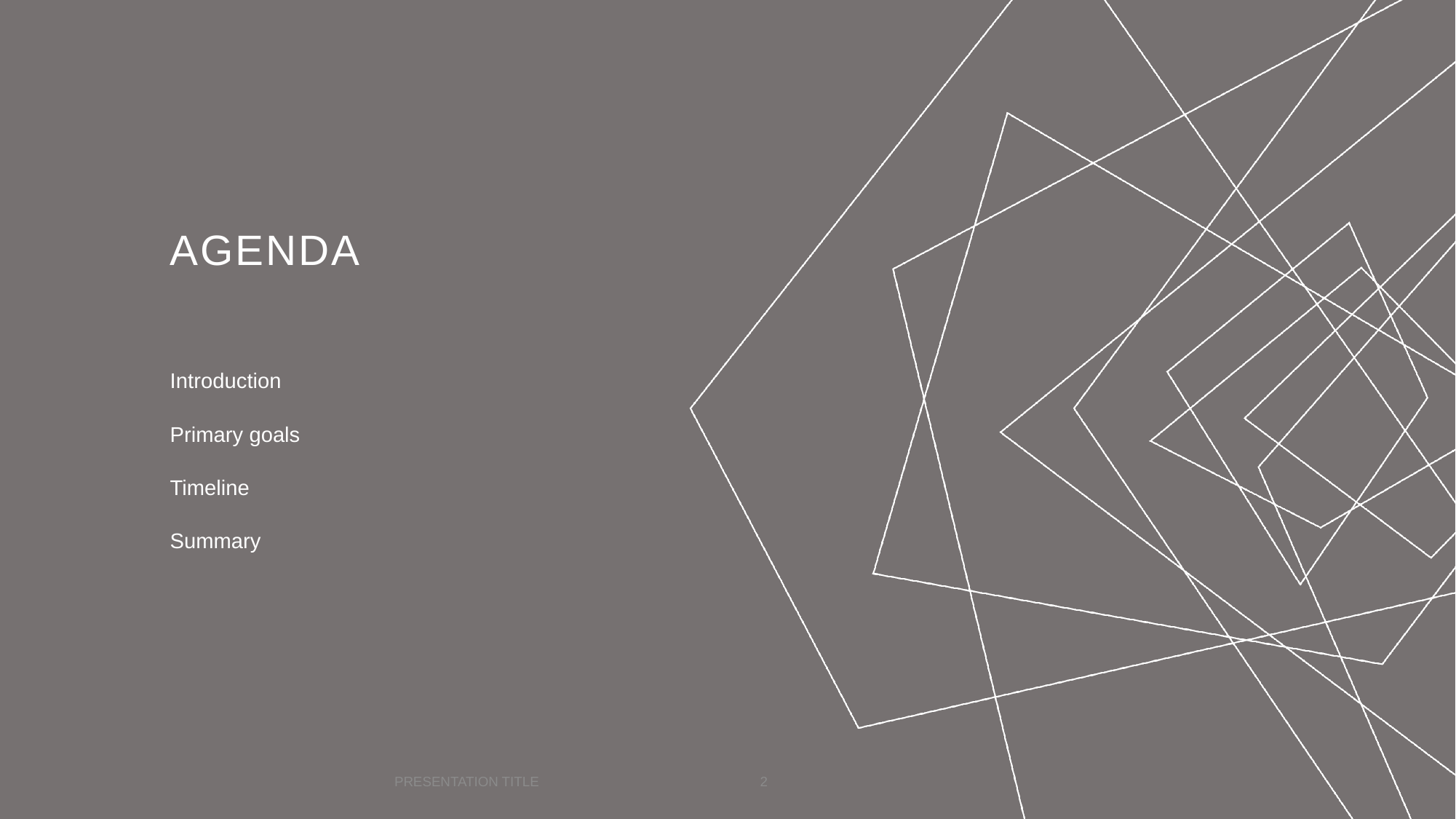

# AGENDA
Introduction
Primary goals
Timeline
Summary
PRESENTATION TITLE
2